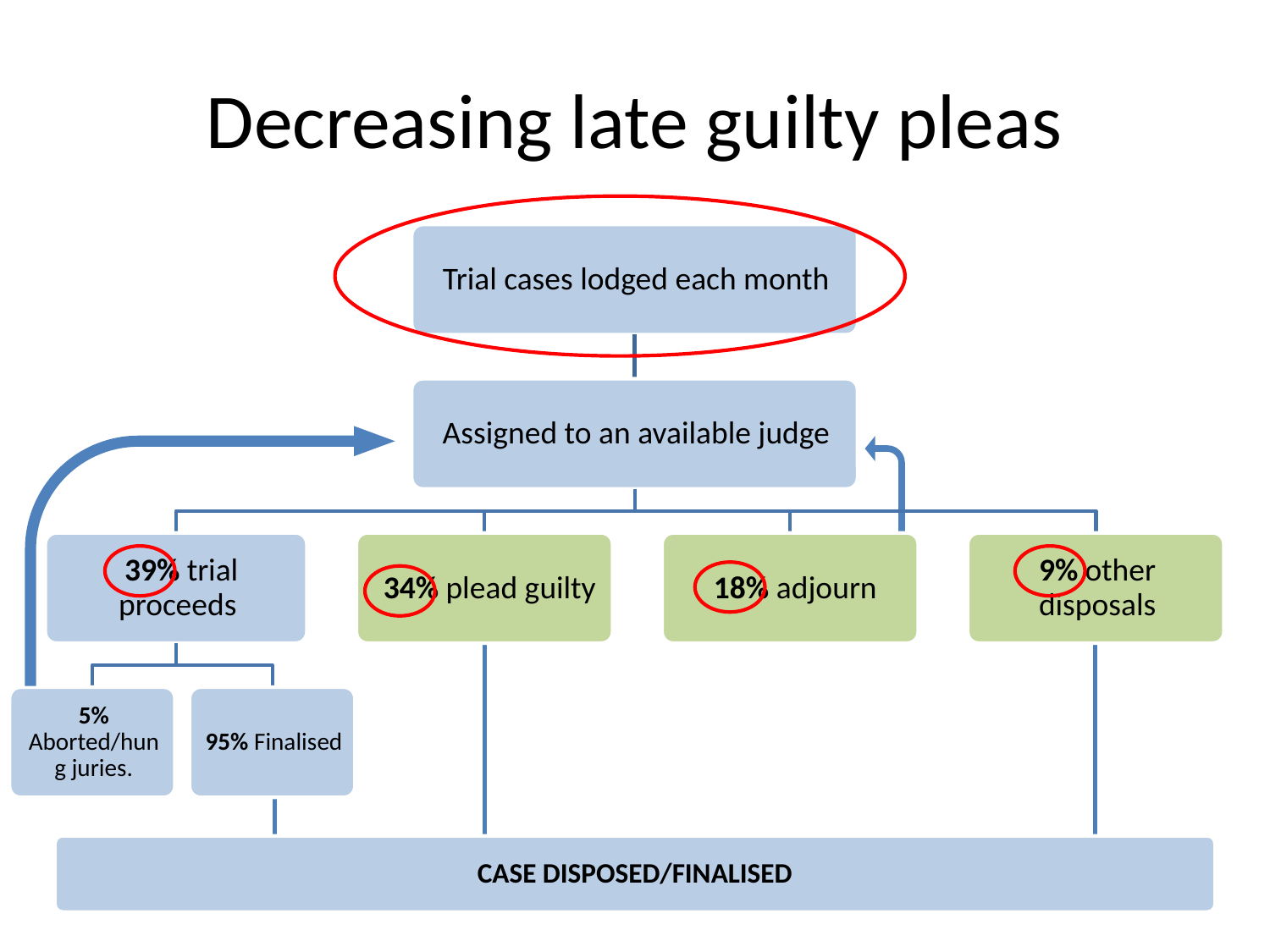

# Decreasing late guilty pleas
Trial cases lodged each month
Assigned to an available judge
 39% trial proceeds
5% Aborted/hung juries.
95% Finalised
 34% plead guilty
 18% adjourn
9% other disposals

CASE DISPOSED/FINALISED